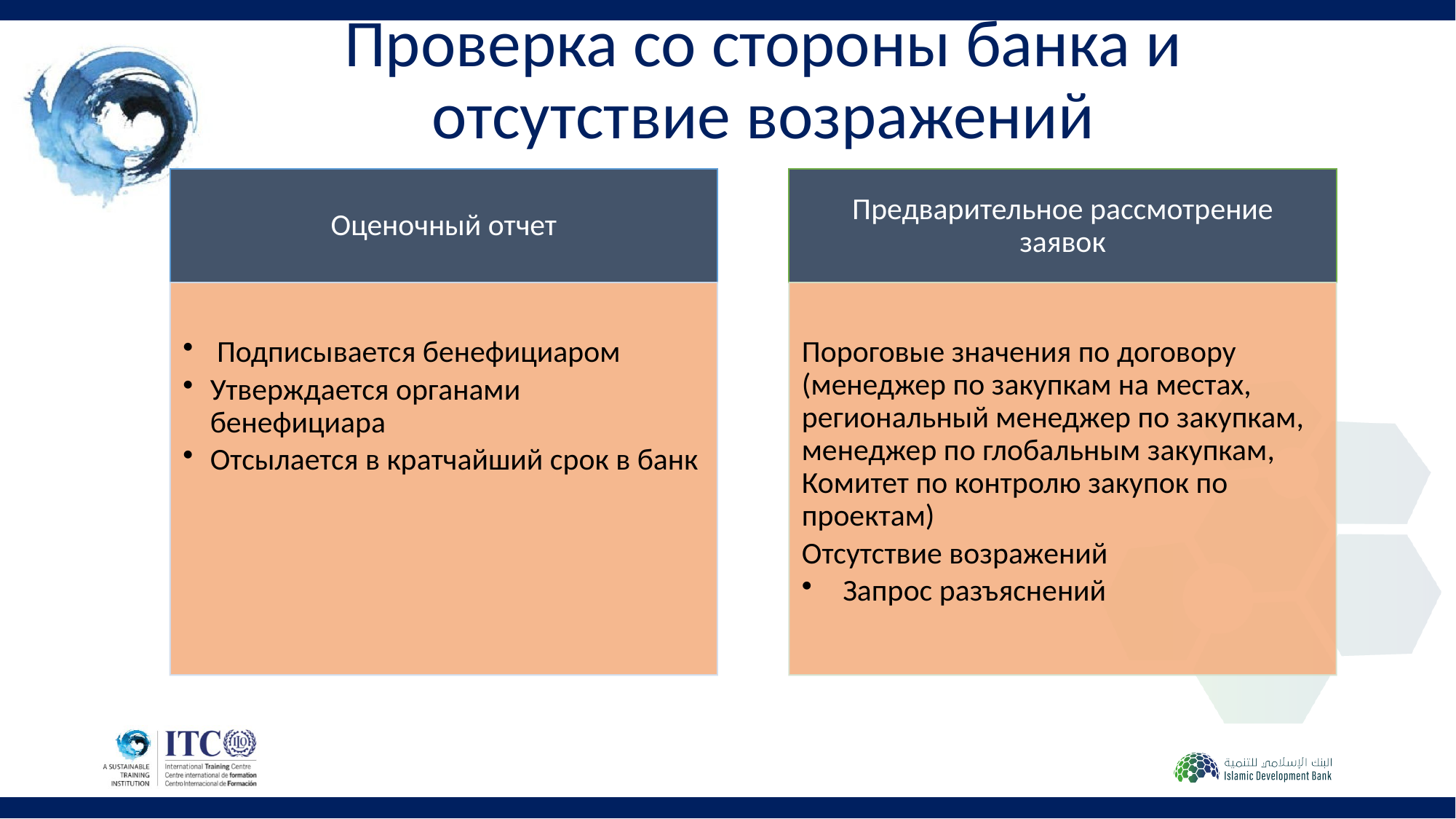

Проверка со стороны банка и отсутствие возражений
Оценочный отчет

 Подписывается бенефициаром
Утверждается органами бенефициара
Отсылается в кратчайший срок в банк

Предварительное рассмотрение заявок

Пороговые значения по договору (менеджер по закупкам на местах, региональный менеджер по закупкам, менеджер по глобальным закупкам, Комитет по контролю закупок по проектам)
Отсутствие возражений
  Запрос разъяснений